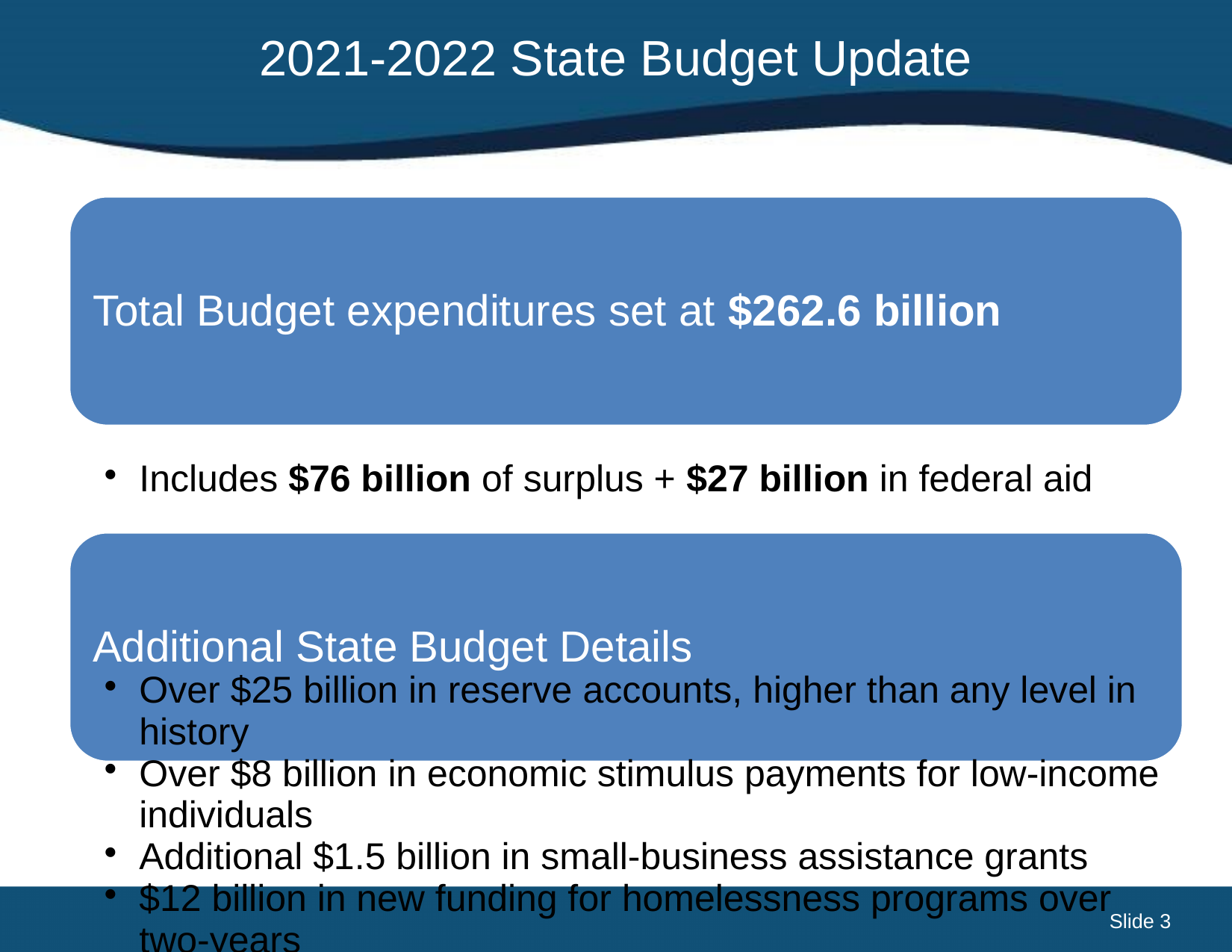

# 2021-2022 State Budget Update
Total Budget expenditures set at $262.6 billion
Includes $76 billion of surplus + $27 billion in federal aid
Additional State Budget Details
Over $25 billion in reserve accounts, higher than any level in history
Over $8 billion in economic stimulus payments for low-income individuals
Additional $1.5 billion in small-business assistance grants